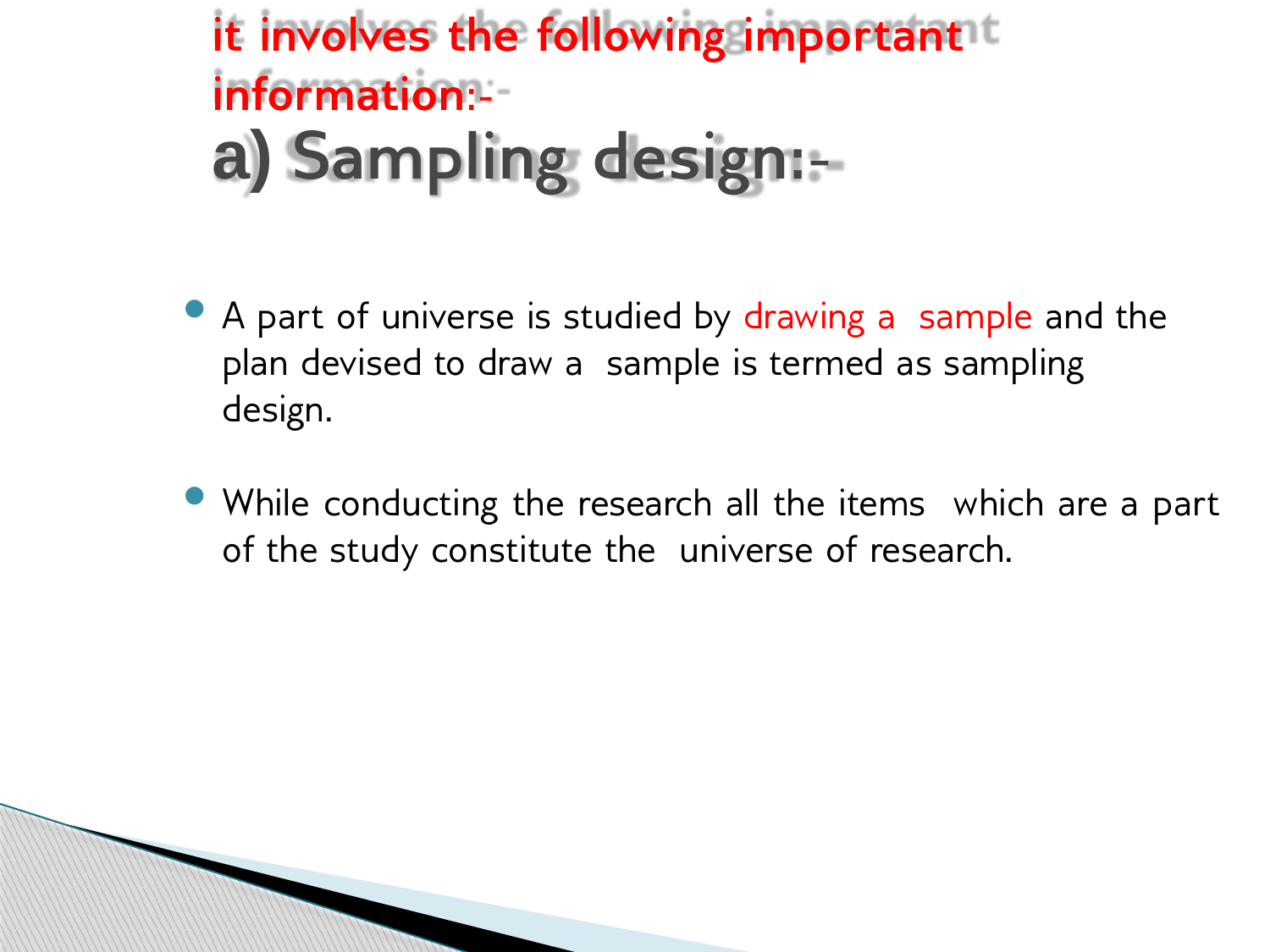

it involves the following important  information:-
# a) Sampling design:-
A part of universe is studied by drawing a  sample and the plan devised to draw a  sample is termed as sampling design.

While conducting the research all the items  which are a part of the study constitute the  universe of research.